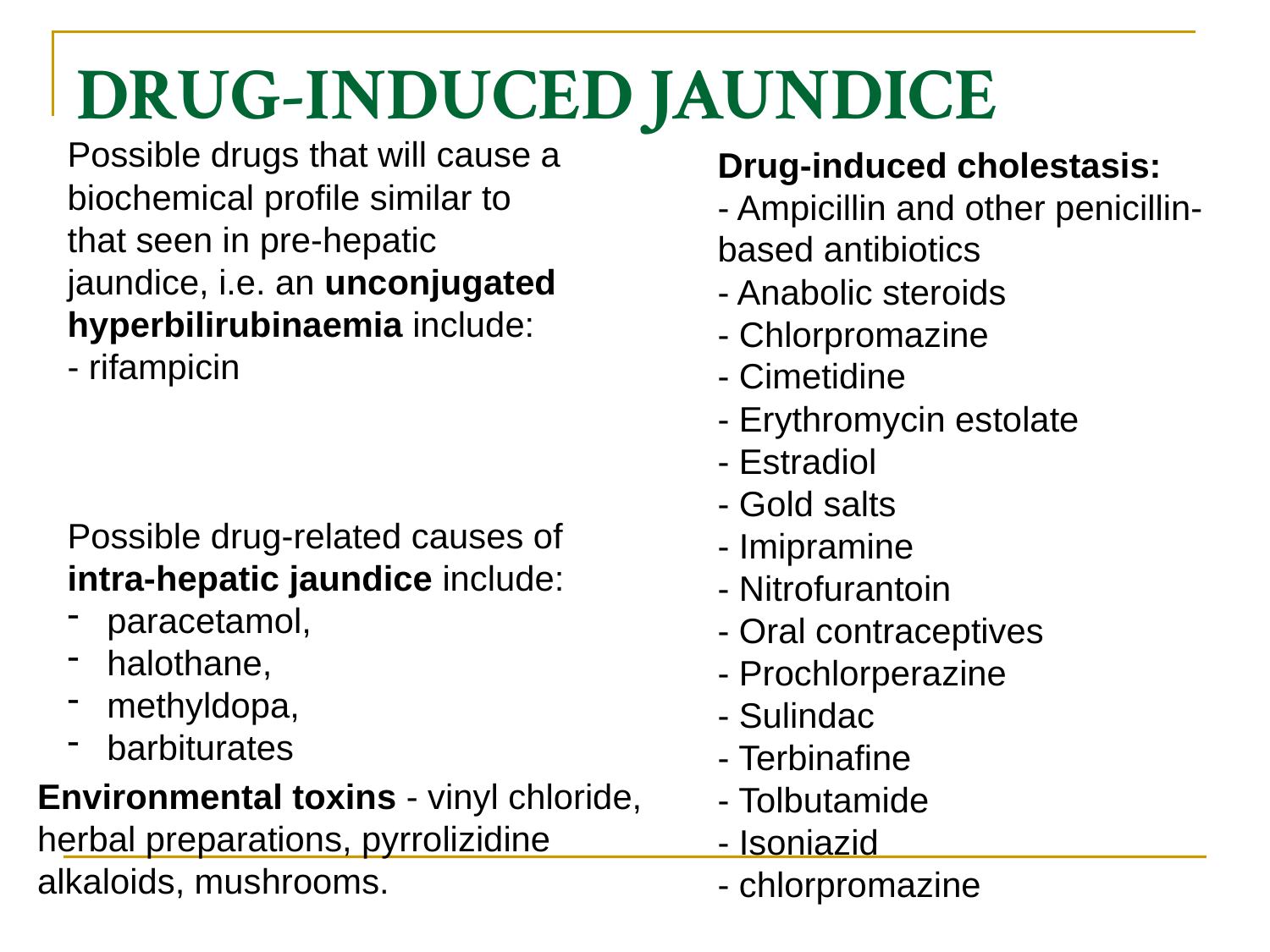

# DRUG-INDUCED JAUNDICE
Possible drugs that will cause a biochemical profile similar to that seen in pre-hepatic jaundice, i.e. an unconjugated hyperbilirubinaemia include:
- rifampicin

Possible drug-related causes of intra-hepatic jaundice include:
paracetamol,
halothane,
methyldopa,
barbiturates
Drug-induced cholestasis:
- Ampicillin and other penicillin-based antibiotics
- Anabolic steroids
- Chlorpromazine
- Cimetidine
- Erythromycin estolate
- Estradiol
- Gold salts
- Imipramine
- Nitrofurantoin
- Oral contraceptives
- Prochlorperazine
- Sulindac
- Terbinafine
- Tolbutamide
- Isoniazid
- chlorpromazine

Environmental toxins - vinyl chloride, herbal preparations, pyrrolizidine alkaloids, mushrooms.